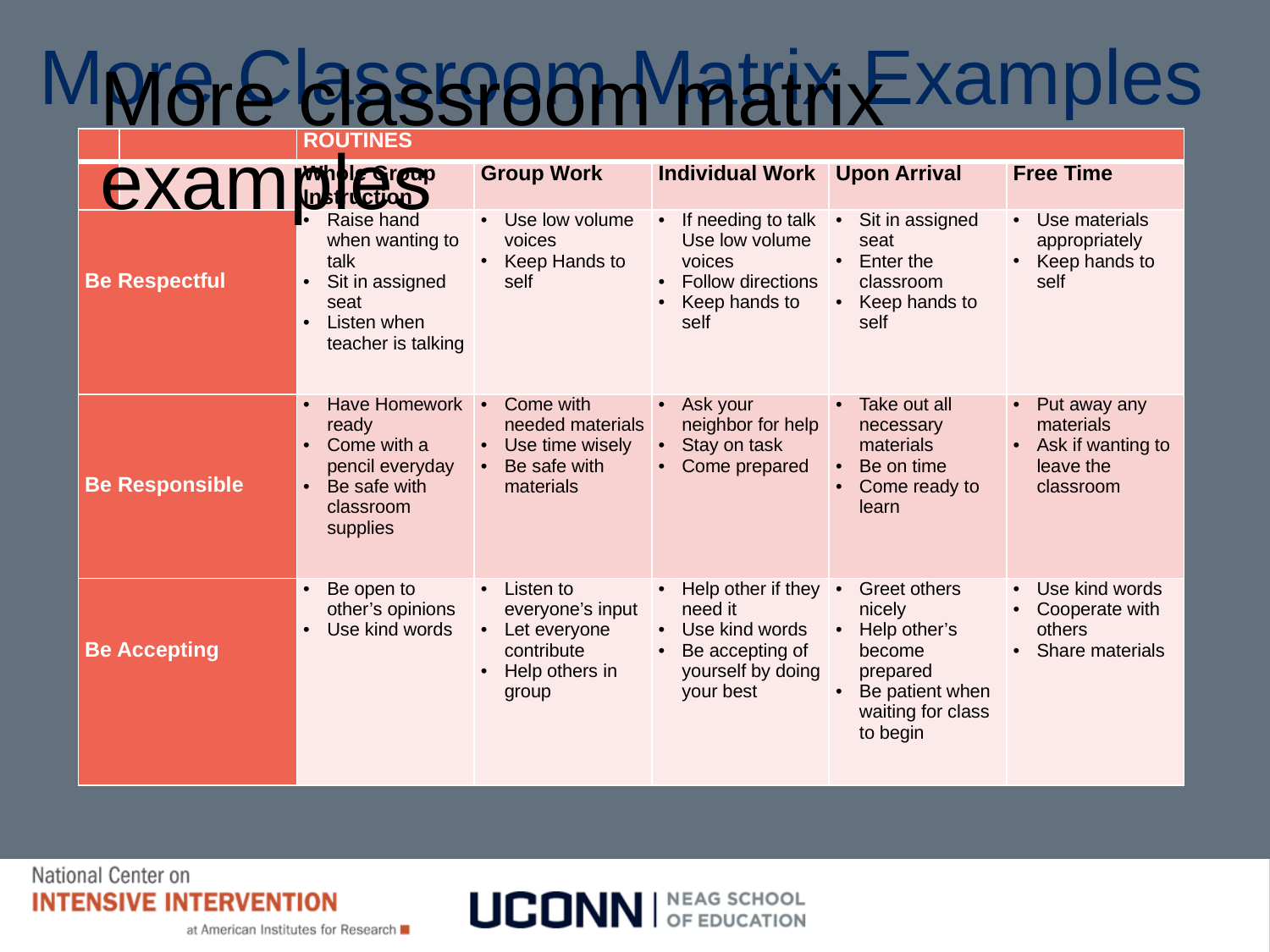

More Classroom Matrix Examples
# More classroom matrix examples
|  |  | ROUTINES |  |  |  |  |
| --- | --- | --- | --- | --- | --- | --- |
|  |  | Whole Group Instruction | Group Work | Individual Work | Upon Arrival | Free Time |
| Be Respectful |  | Raise hand when wanting to talk Sit in assigned seat Listen when teacher is talking | Use low volume voices Keep Hands to self | If needing to talk Use low volume voices Follow directions Keep hands to self | Sit in assigned seat Enter the classroom Keep hands to self | Use materials appropriately Keep hands to self |
| Be Responsible |  | Have Homework ready Come with a pencil everyday Be safe with classroom supplies | Come with needed materials Use time wisely Be safe with materials | Ask your neighbor for help Stay on task Come prepared | Take out all necessary materials Be on time Come ready to learn | Put away any materials Ask if wanting to leave the classroom |
| Be Accepting |  | Be open to other’s opinions Use kind words | Listen to everyone’s input Let everyone contribute Help others in group | Help other if they need it Use kind words Be accepting of yourself by doing your best | Greet others nicely Help other’s become prepared Be patient when waiting for class to begin | Use kind words Cooperate with others Share materials |